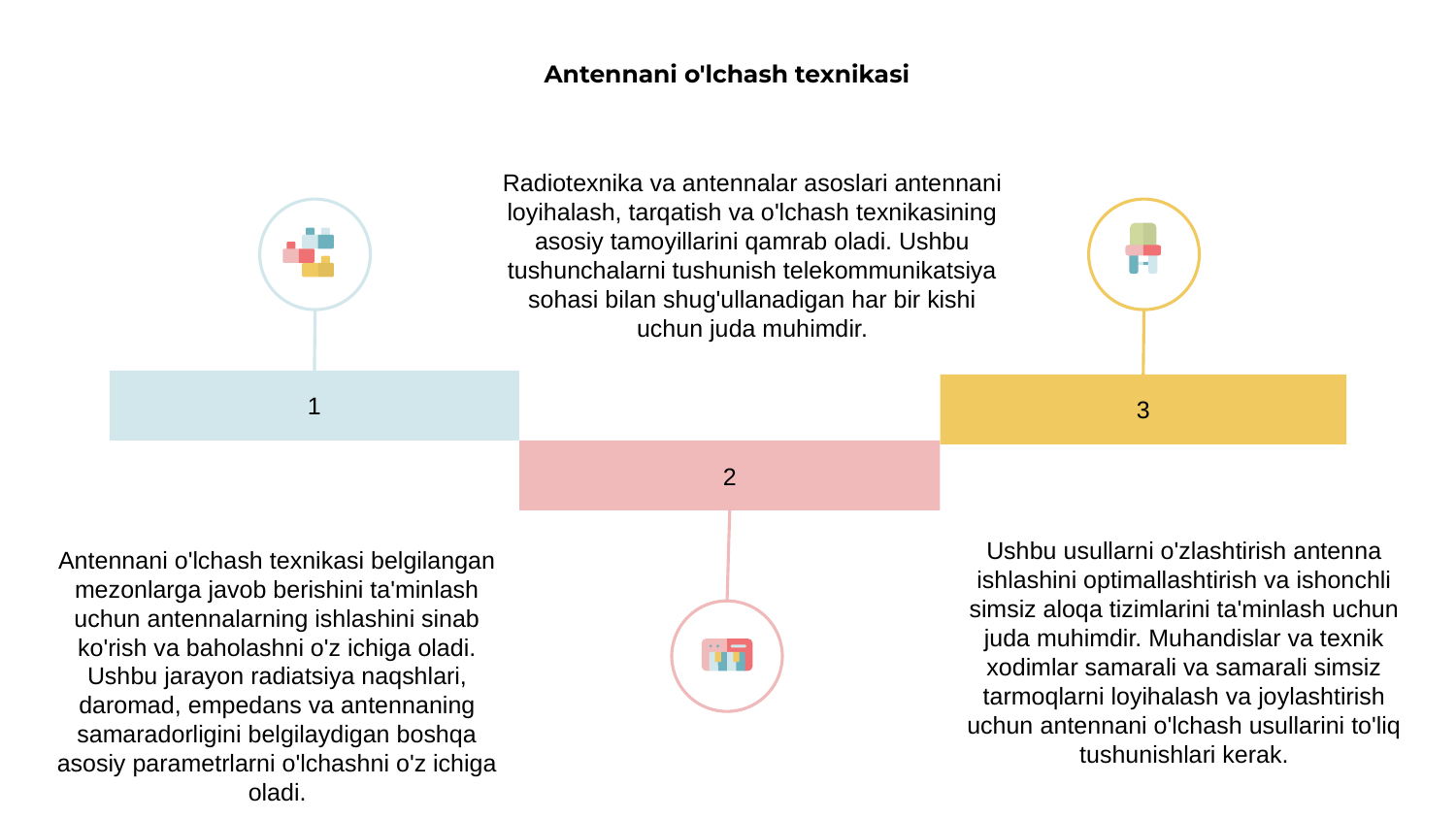

# Antennani o'lchash texnikasi
Radiotexnika va antennalar asoslari antennani loyihalash, tarqatish va o'lchash texnikasining asosiy tamoyillarini qamrab oladi. Ushbu tushunchalarni tushunish telekommunikatsiya sohasi bilan shug'ullanadigan har bir kishi uchun juda muhimdir.

1
3
2
Ushbu usullarni o'zlashtirish antenna ishlashini optimallashtirish va ishonchli simsiz aloqa tizimlarini ta'minlash uchun juda muhimdir. Muhandislar va texnik xodimlar samarali va samarali simsiz tarmoqlarni loyihalash va joylashtirish uchun antennani o'lchash usullarini to'liq tushunishlari kerak.
Antennani o'lchash texnikasi belgilangan mezonlarga javob berishini ta'minlash uchun antennalarning ishlashini sinab ko'rish va baholashni o'z ichiga oladi. Ushbu jarayon radiatsiya naqshlari, daromad, empedans va antennaning samaradorligini belgilaydigan boshqa asosiy parametrlarni o'lchashni o'z ichiga oladi.